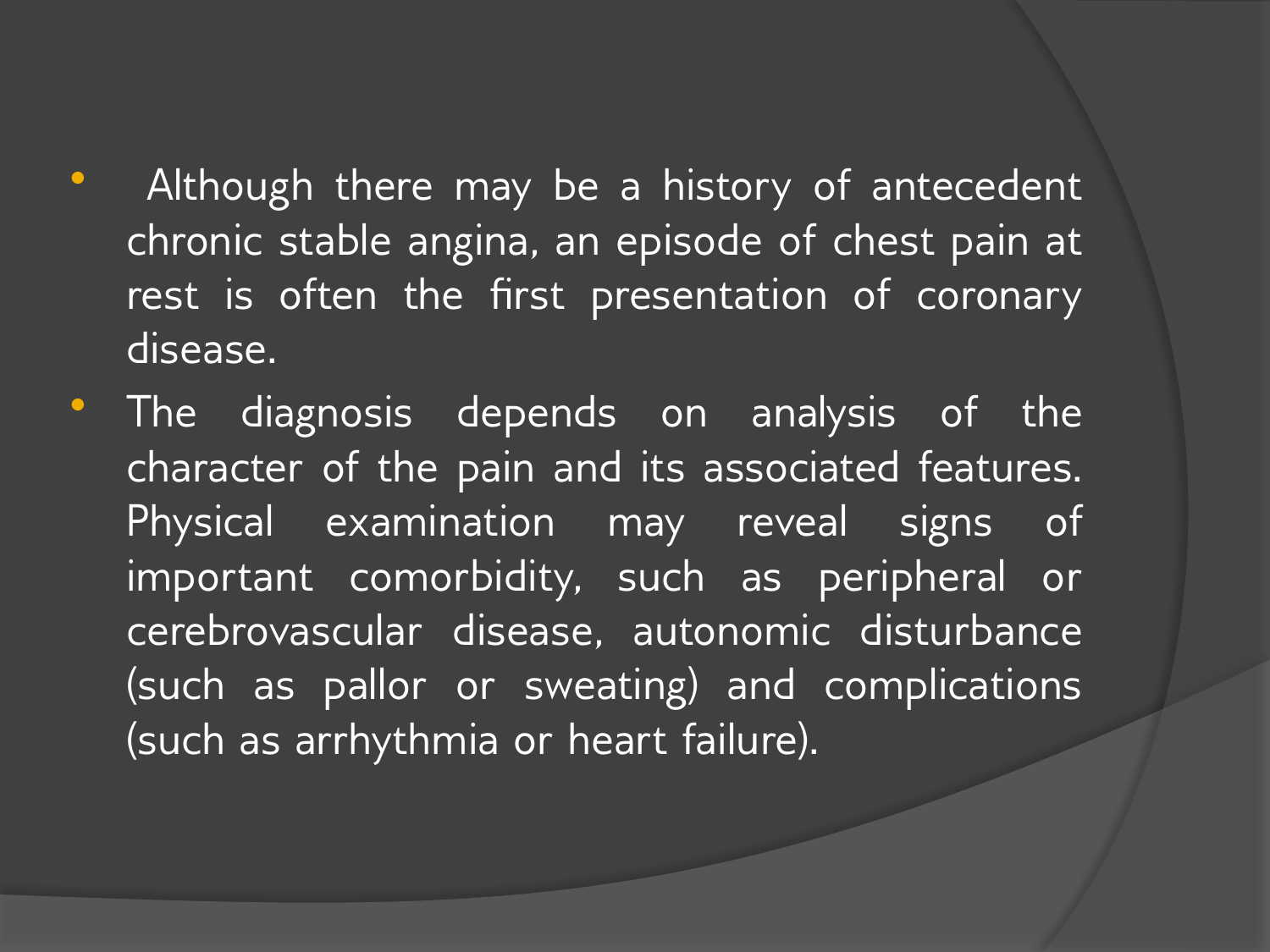

#
 Although there may be a history of antecedent chronic stable angina, an episode of chest pain at rest is often the first presentation of coronary disease.
The diagnosis depends on analysis of the character of the pain and its associated features. Physical examination may reveal signs of important comorbidity, such as peripheral or cerebrovascular disease, autonomic disturbance (such as pallor or sweating) and complications (such as arrhythmia or heart failure).